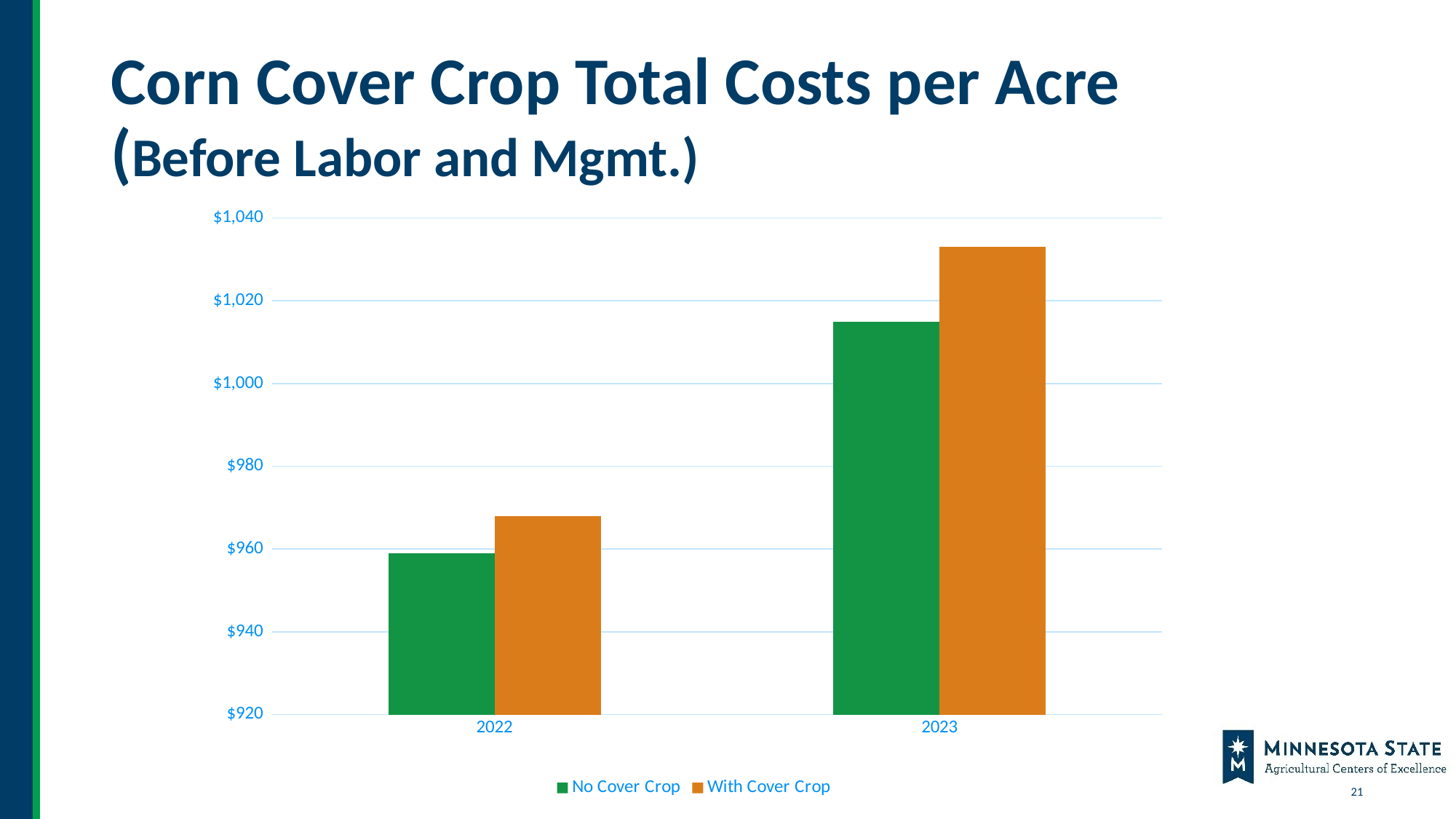

# Corn Cover Crop Total Costs per Acre (Before Labor and Mgmt.)

### Chart

| Category | No Cover Crop | With Cover Crop |
|---|---|---|
| 2022 | 959.0 | 968.0 |
| 2023 | 1015.0 | 1033.0 |

### Chart

| Category |
|---|